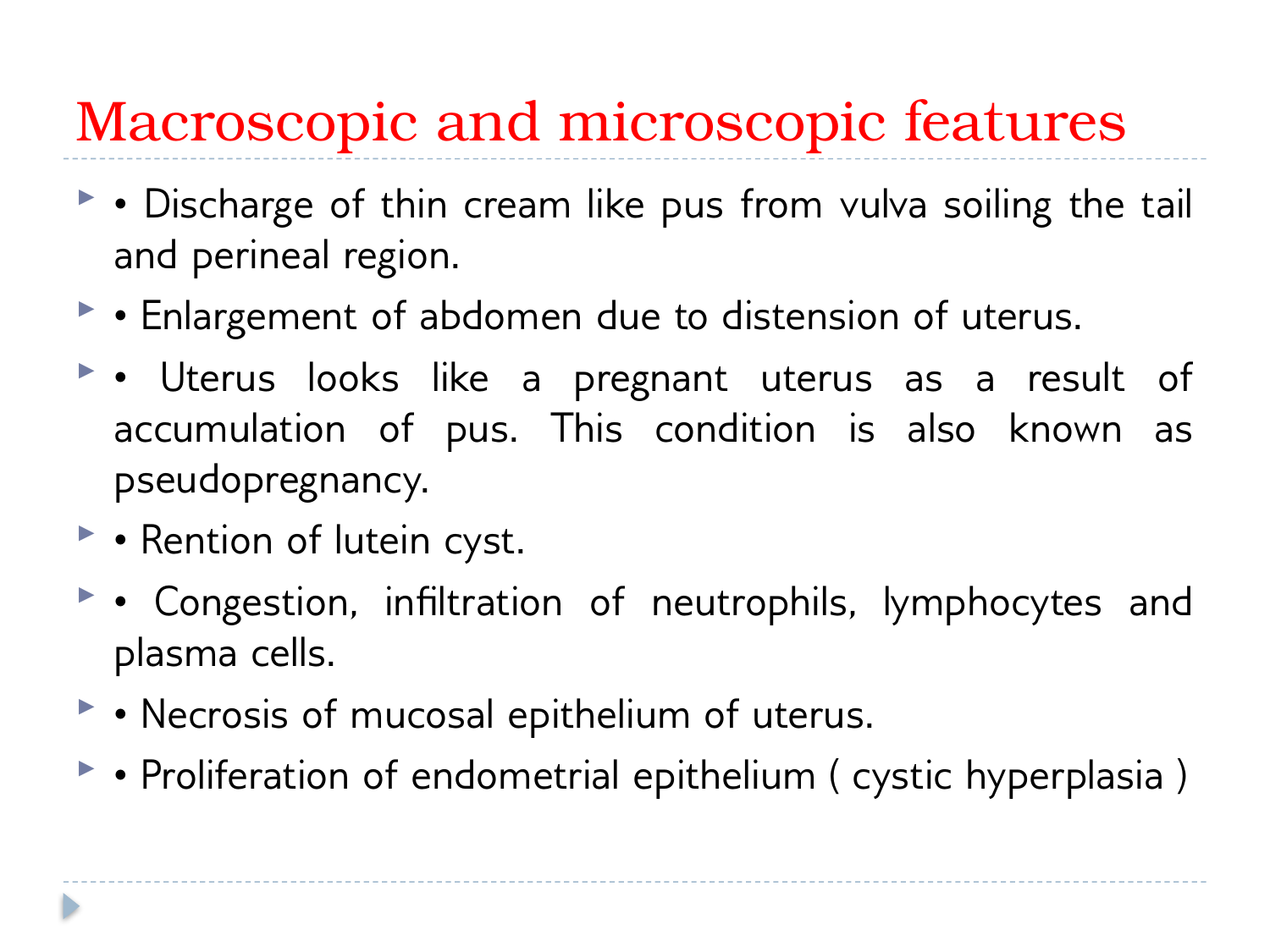

# Macroscopic and microscopic features
• Discharge of thin cream like pus from vulva soiling the tail and perineal region.
• Enlargement of abdomen due to distension of uterus.
• Uterus looks like a pregnant uterus as a result of accumulation of pus. This condition is also known as pseudopregnancy.
• Rention of lutein cyst.
• Congestion, infiltration of neutrophils, lymphocytes and plasma cells.
• Necrosis of mucosal epithelium of uterus.
• Proliferation of endometrial epithelium ( cystic hyperplasia )